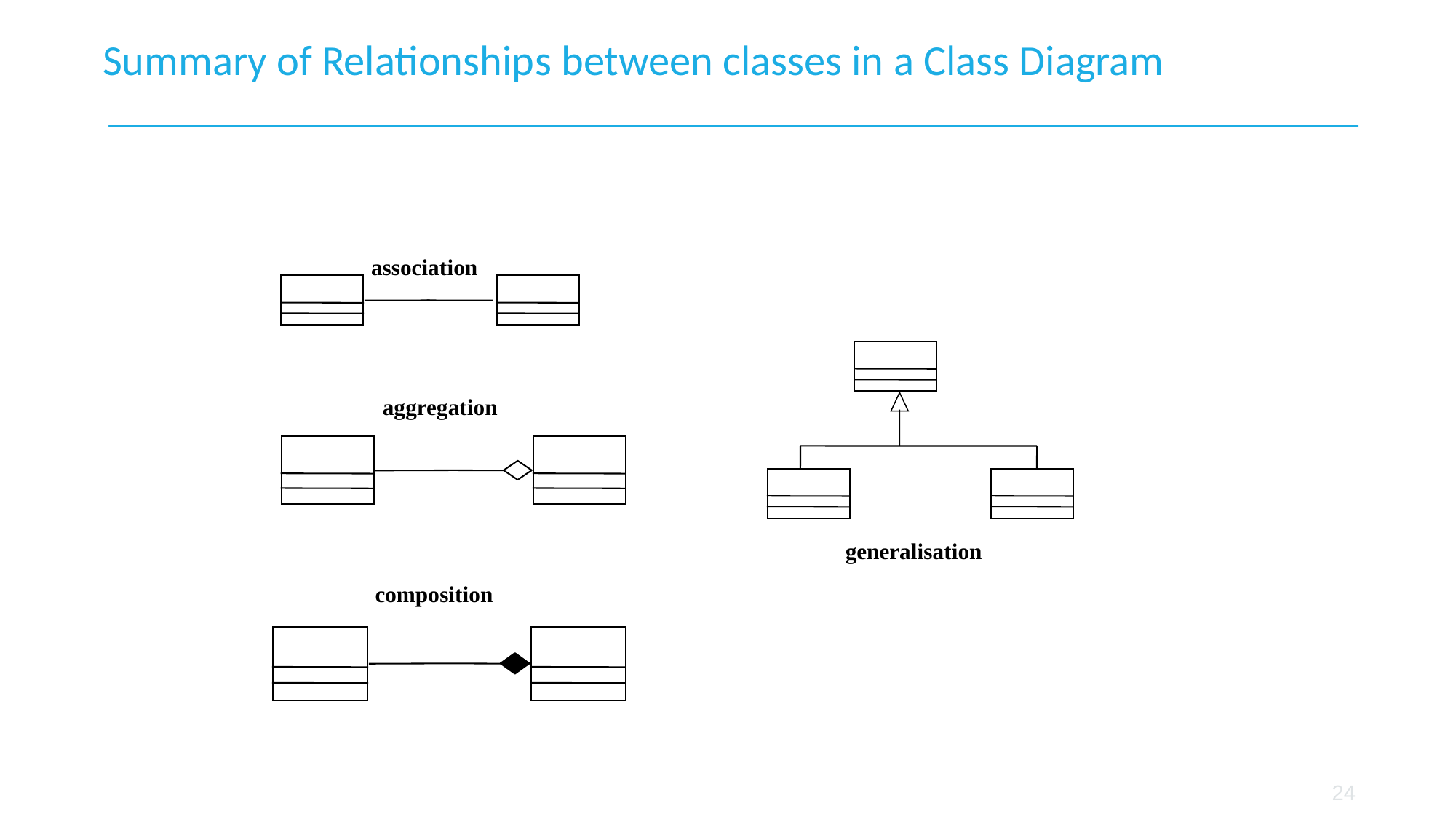

# Summary of Relationships between classes in a Class Diagram
association

aggregation

generalisation
composition

24